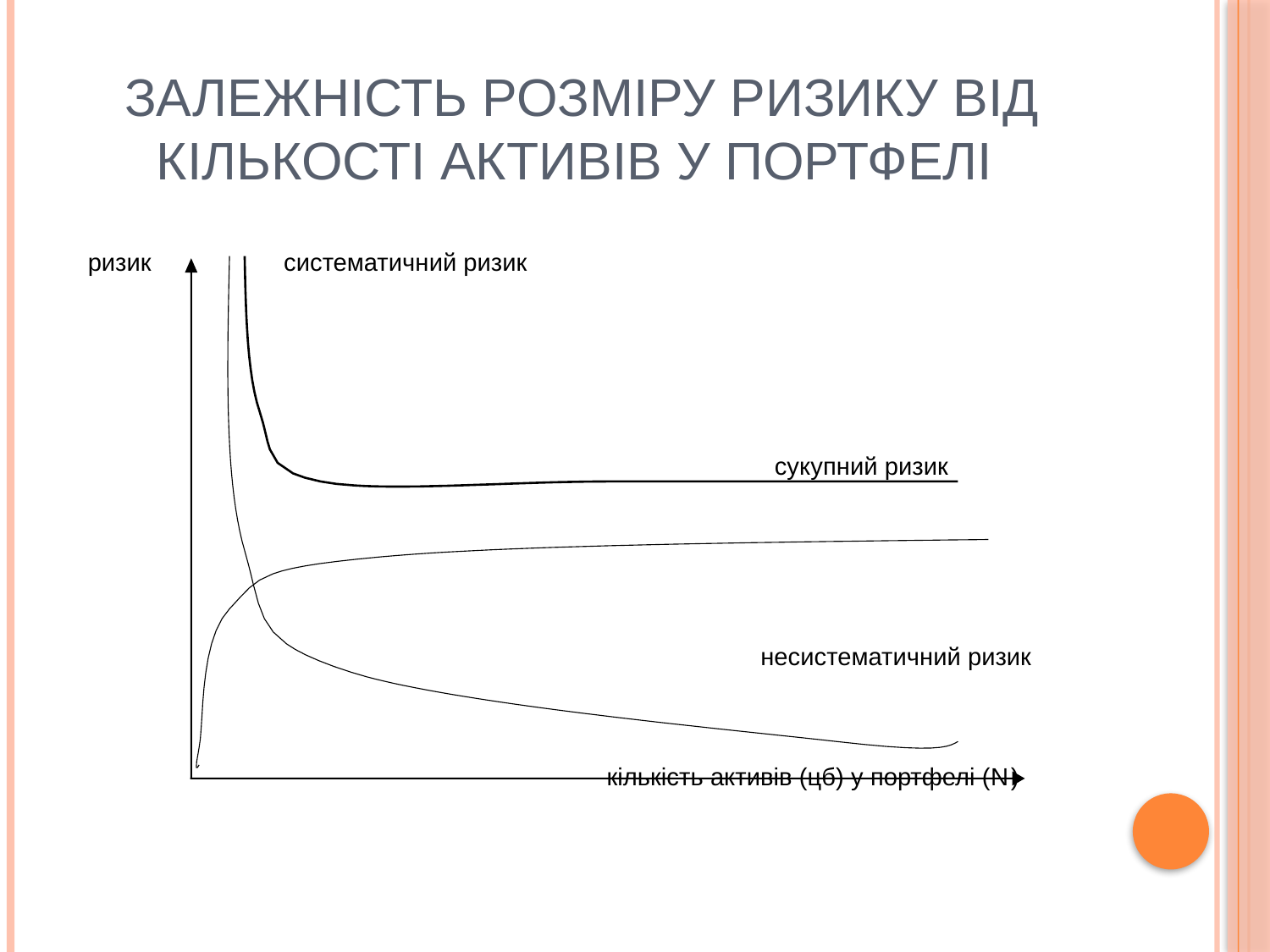

# Залежність розміру ризику від кількості активів у портфелі
 ризик                   систематичний ризик

                                                                                                    сукупний ризик

                                                                                                  несистематичний ризик

                                                                            кількість активів (цб) у портфелі (N)